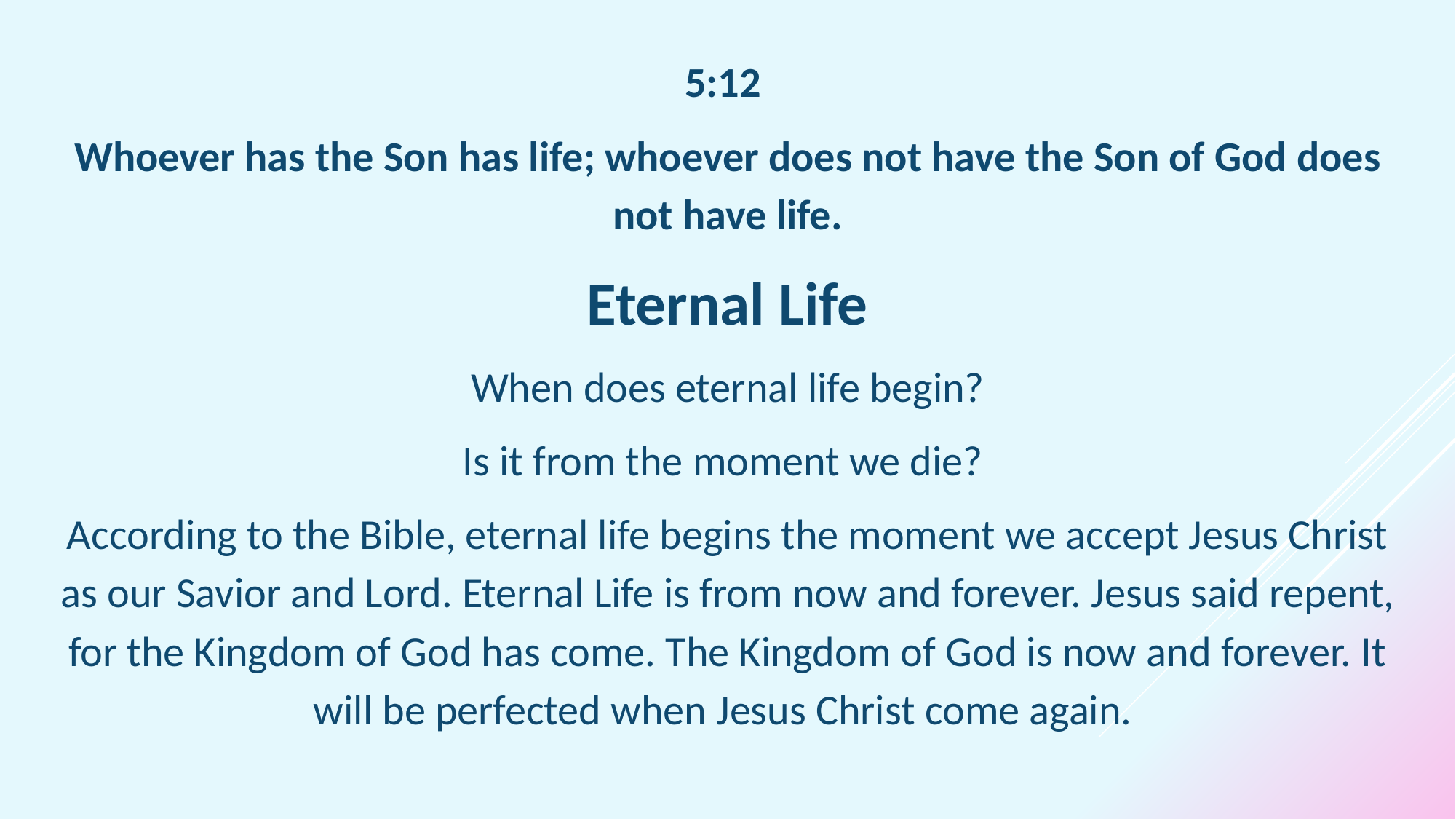

5:12
Whoever has the Son has life; whoever does not have the Son of God does not have life.
Eternal Life
When does eternal life begin?
Is it from the moment we die?
According to the Bible, eternal life begins the moment we accept Jesus Christ as our Savior and Lord. Eternal Life is from now and forever. Jesus said repent, for the Kingdom of God has come. The Kingdom of God is now and forever. It will be perfected when Jesus Christ come again.